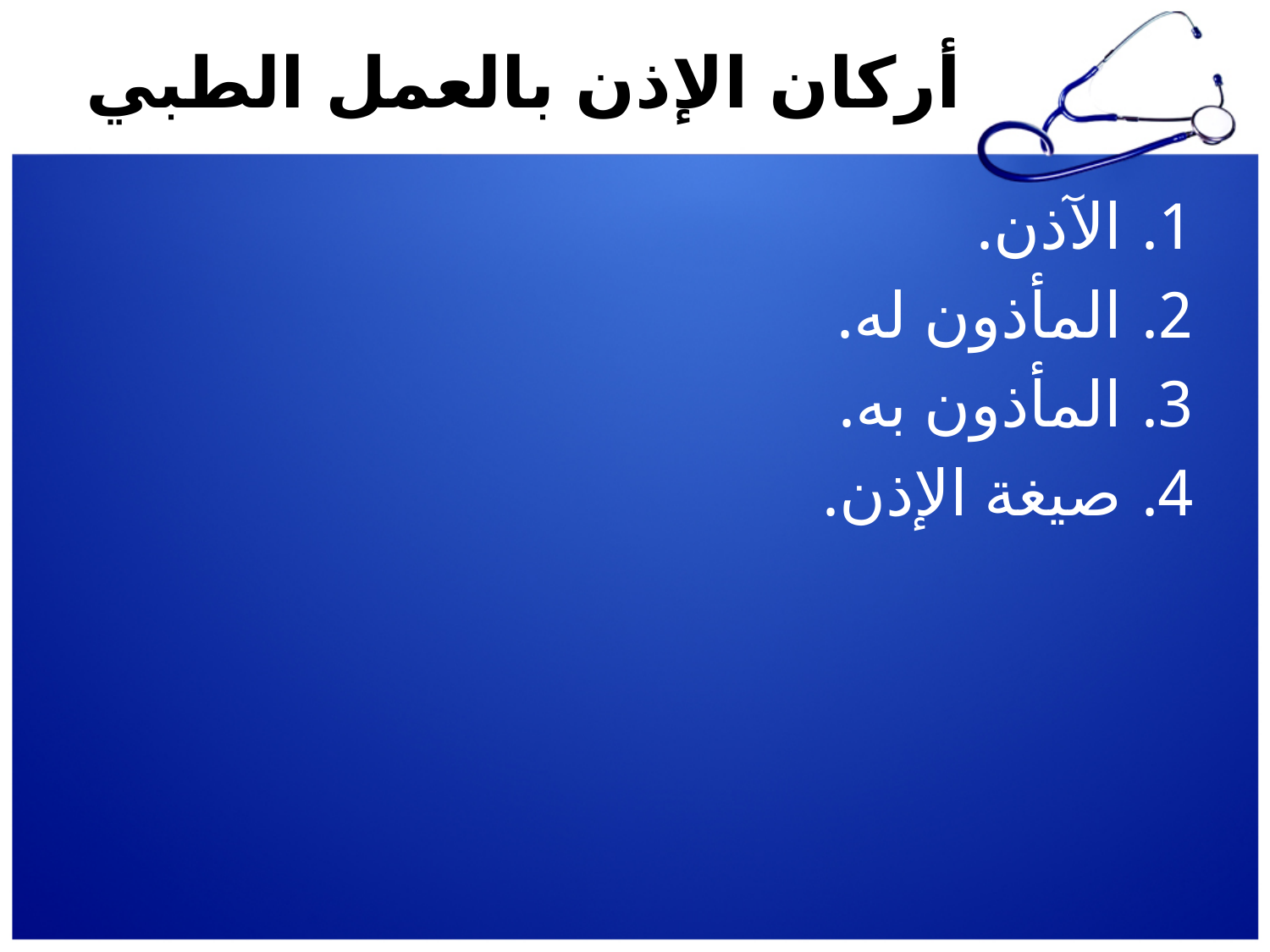

# أركان الإذن بالعمل الطبي
الآذن.
المأذون له.
المأذون به.
صيغة الإذن.